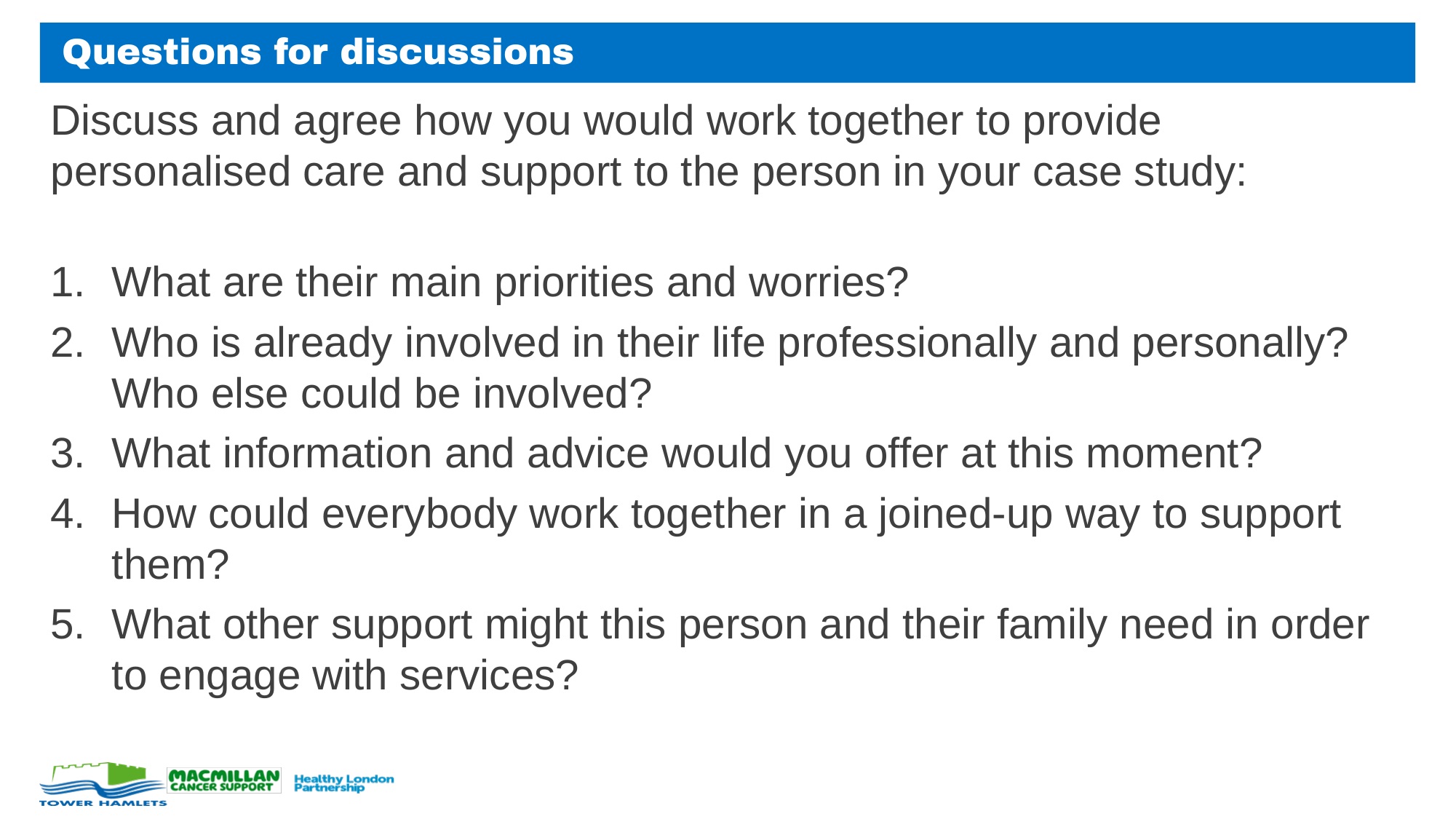

# Questions for discussions
Discuss and agree how you would work together to provide personalised care and support to the person in your case study:

What are their main priorities and worries?
Who is already involved in their life professionally and personally? Who else could be involved?
What information and advice would you offer at this moment?
How could everybody work together in a joined-up way to support them?
What other support might this person and their family need in order to engage with services?